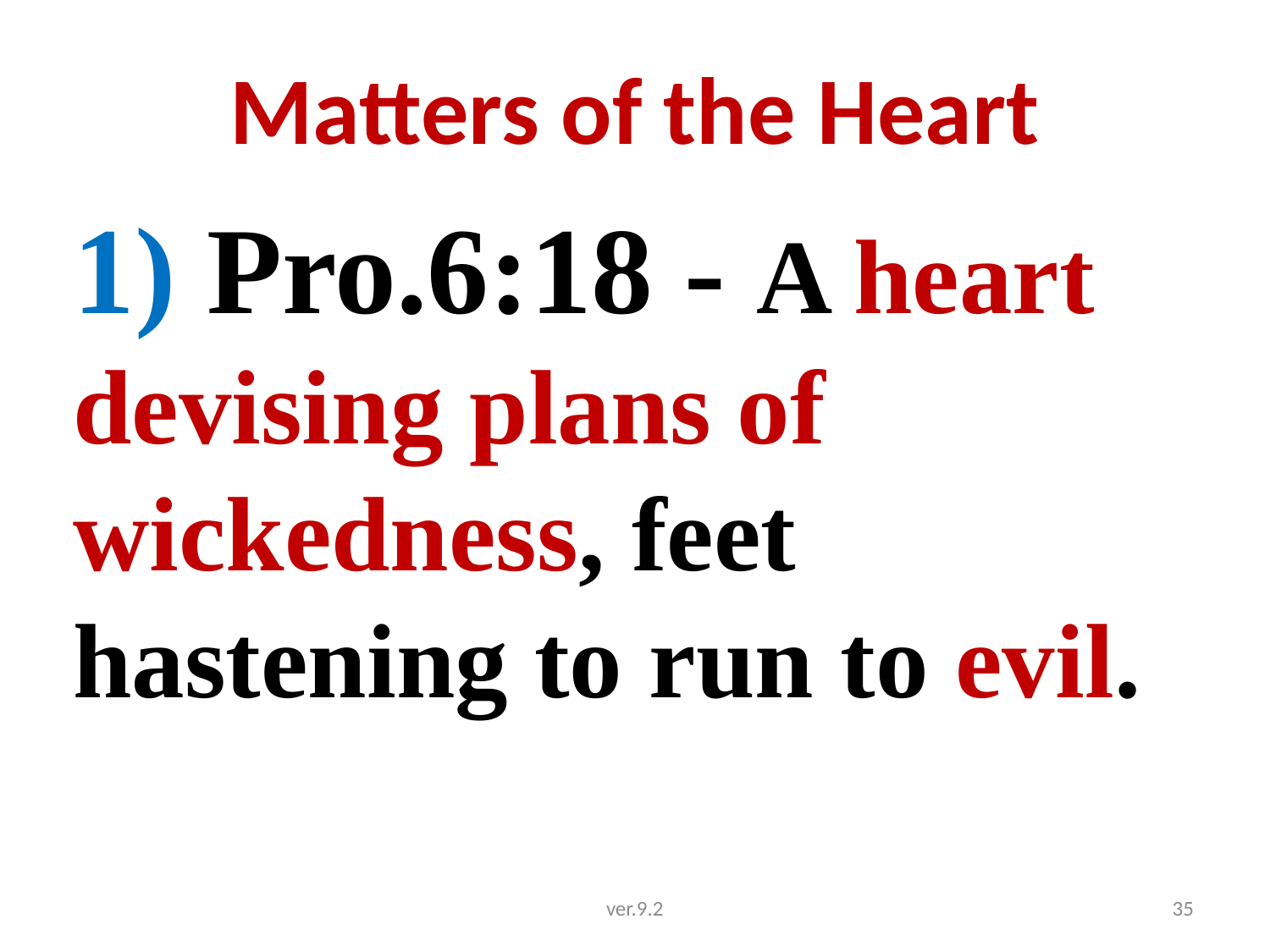

# Matters of the Heart
1) Pro.6:18 - A heart devising plans of wickedness, feet hastening to run to evil.

ver.9.2
35